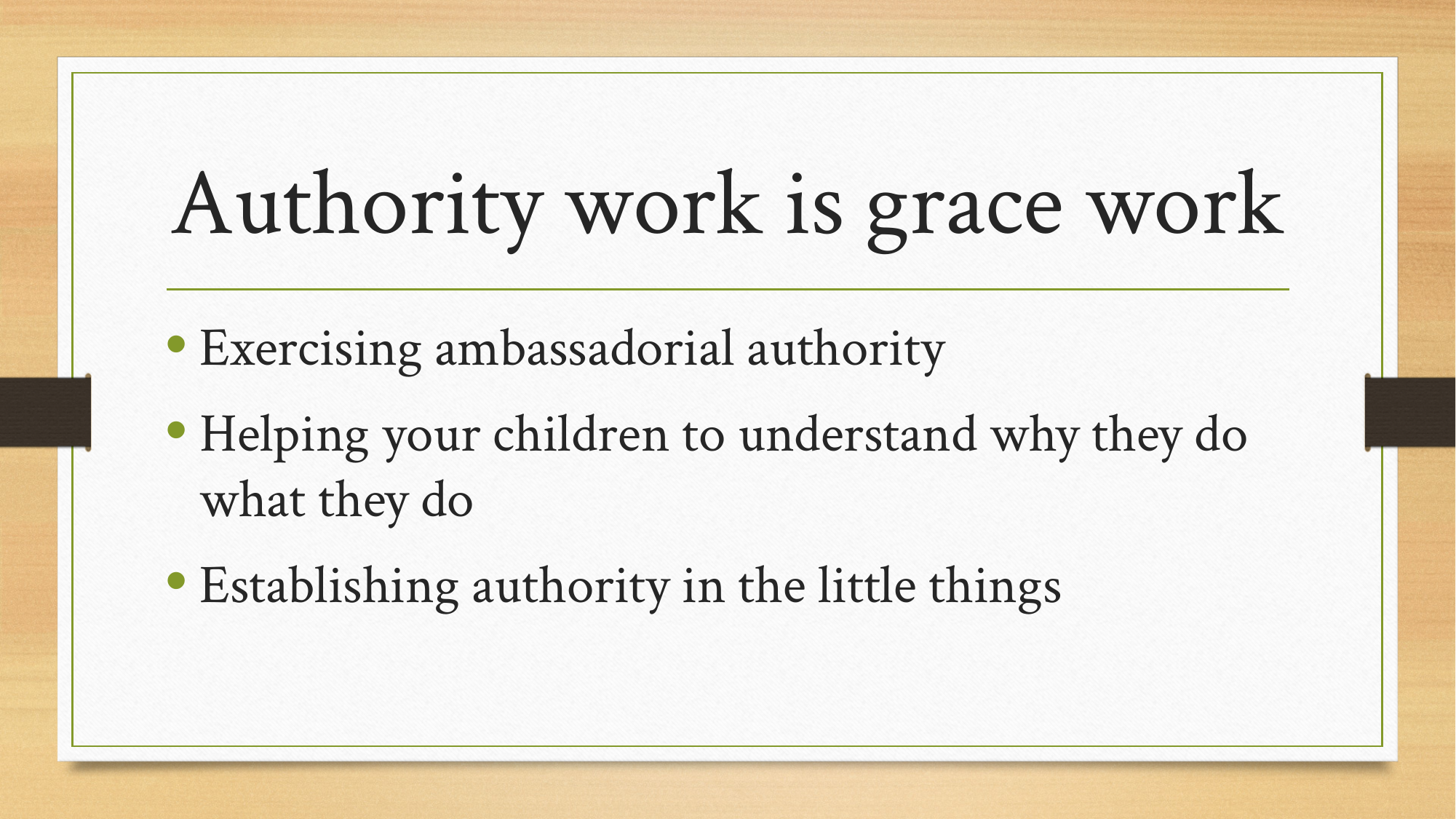

# Authority work is grace work
Exercising ambassadorial authority
Helping your children to understand why they do what they do
Establishing authority in the little things